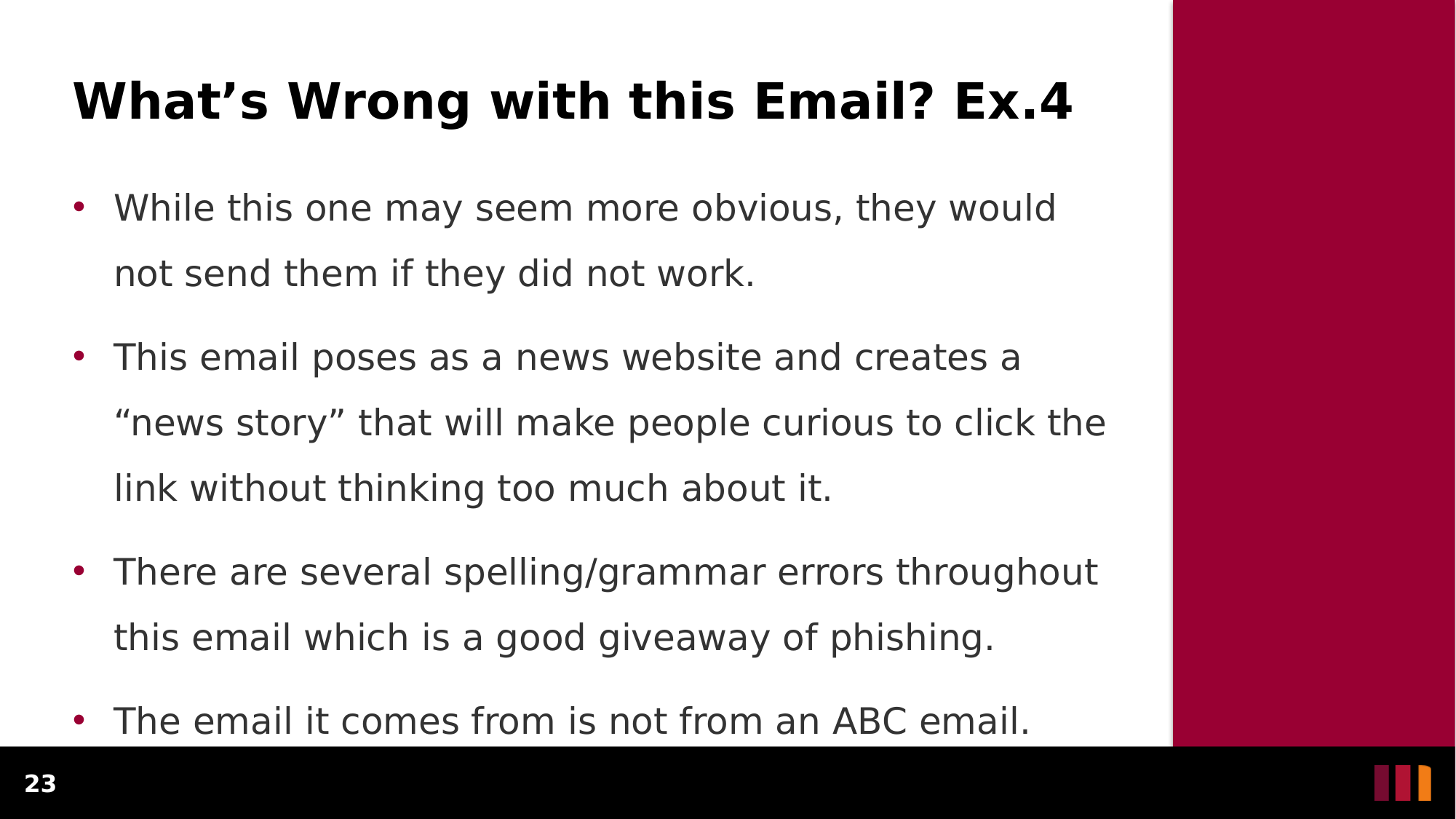

# What’s Wrong with this Email? Ex.4
While this one may seem more obvious, they would not send them if they did not work.
This email poses as a news website and creates a “news story” that will make people curious to click the link without thinking too much about it.
There are several spelling/grammar errors throughout this email which is a good giveaway of phishing.
The email it comes from is not from an ABC email.
23